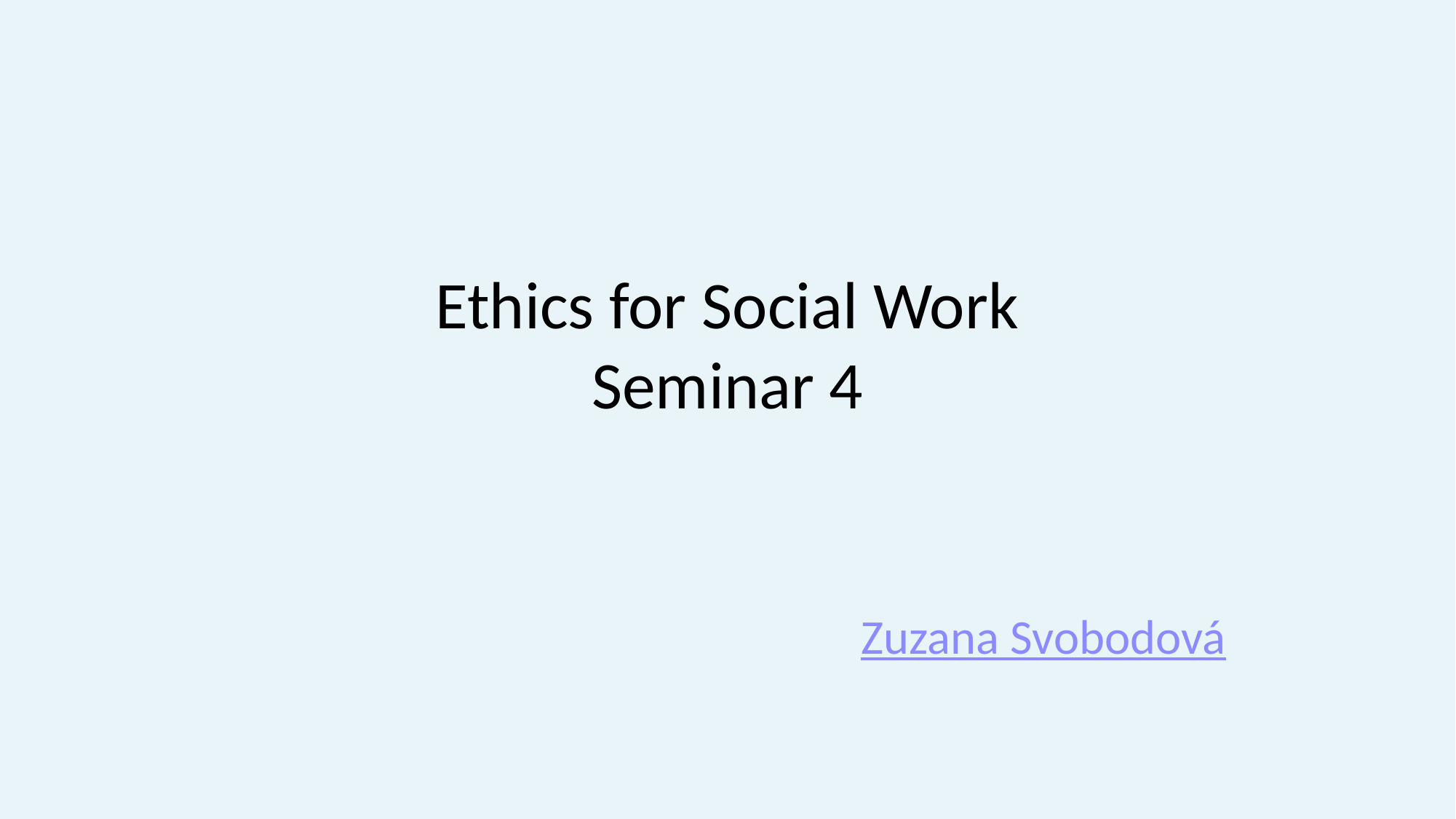

# Ethics for Social Work Seminar 4

Zuzana Svobodová